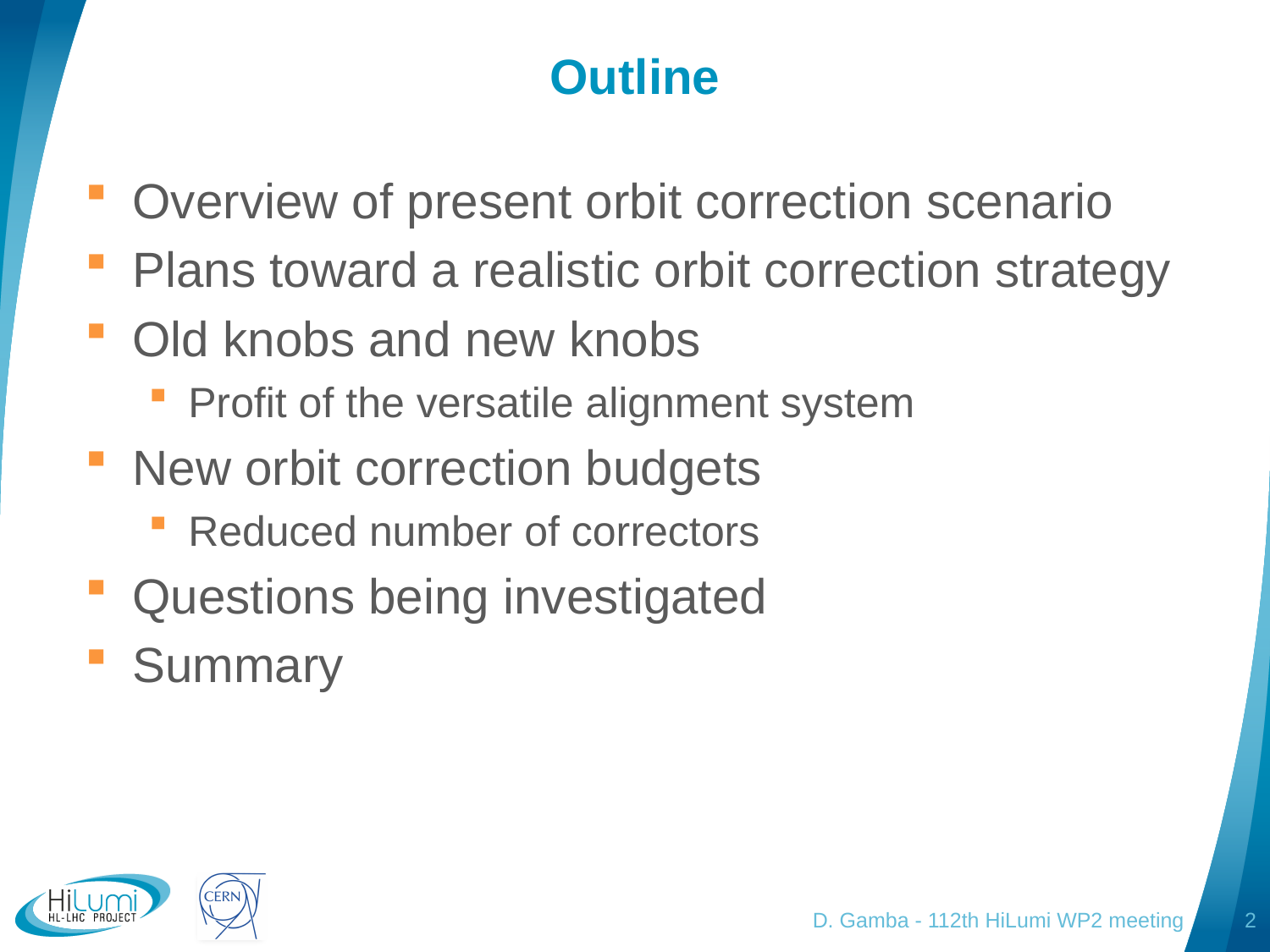

# Outline
Overview of present orbit correction scenario
Plans toward a realistic orbit correction strategy
Old knobs and new knobs
Profit of the versatile alignment system
New orbit correction budgets
Reduced number of correctors
Questions being investigated
Summary

D. Gamba - 112th HiLumi WP2 meeting
2